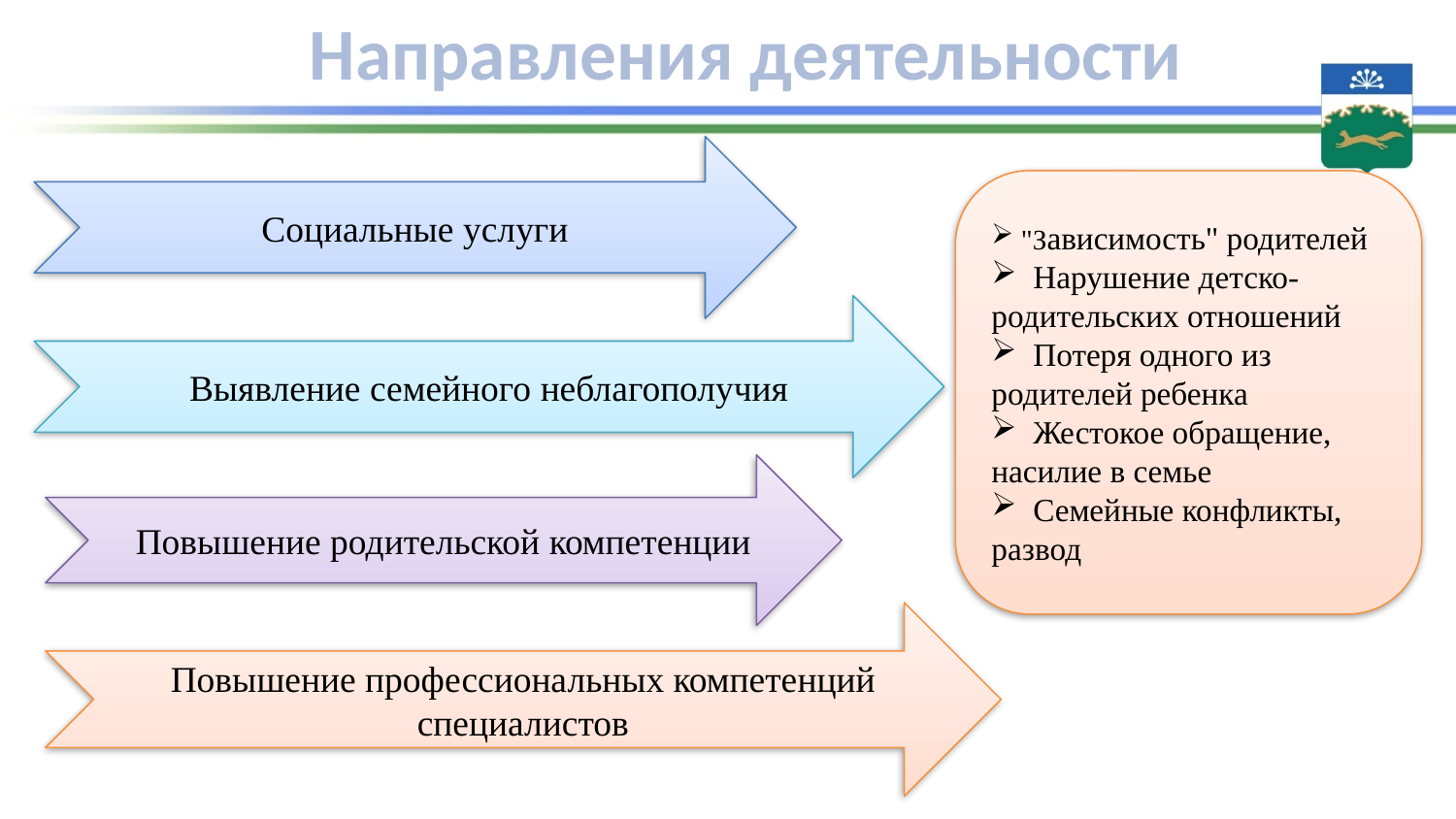

# Направления деятельности
Социальные услуги
 "Зависимость" родителей
  Нарушение детско-родительских отношений
  Потеря одного из родителей ребенка
  Жестокое обращение, насилие в семье
  Семейные конфликты,    развод
Выявление семейного неблагополучия
Повышение родительской компетенции
Повышение профессиональных компетенций специалистов